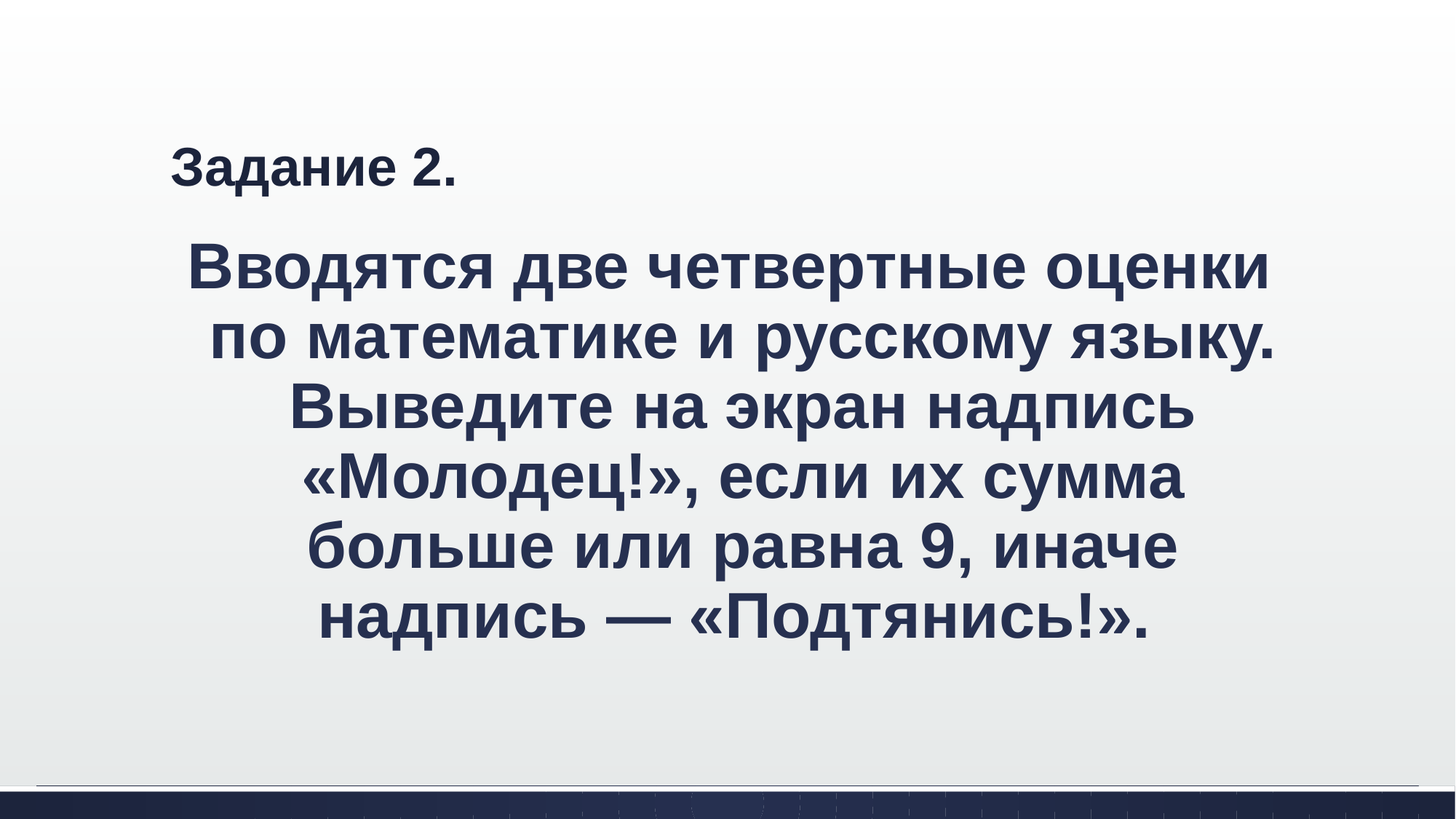

# Задание 2.
Вводятся две четвертные оценки по математике и русскому языку. Выведите на экран надпись «Молодец!», если их сумма больше или равна 9, иначе надпись — «Подтянись!».